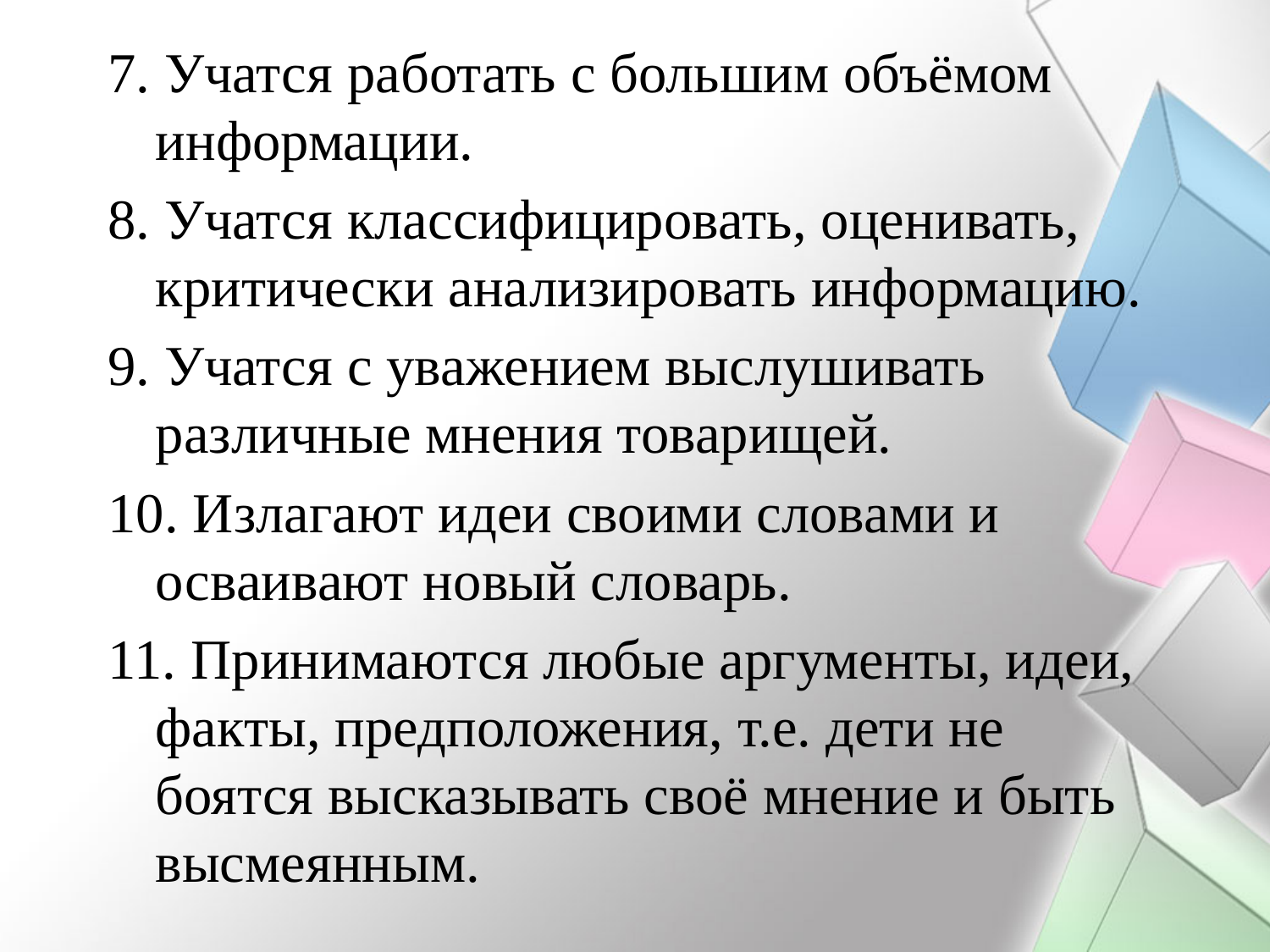

7. Учатся работать с большим объёмом информации.
8. Учатся классифицировать, оценивать, критически анализировать информацию.
9. Учатся с уважением выслушивать различные мнения товарищей.
10. Излагают идеи своими словами и осваивают новый словарь.
11. Принимаются любые аргументы, идеи, факты, предположения, т.е. дети не боятся высказывать своё мнение и быть высмеянным.

#